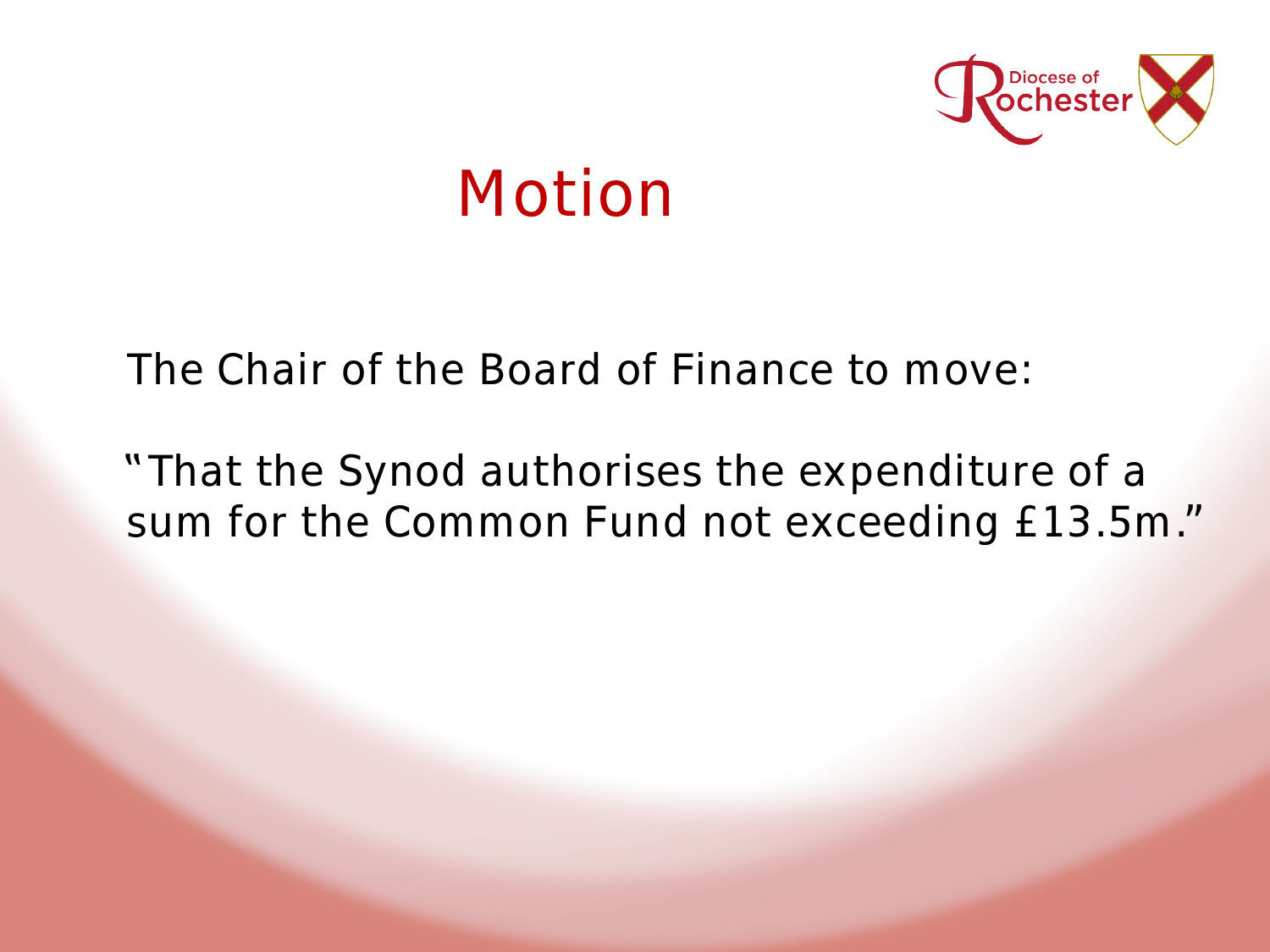

# Motion
The Chair of the Board of Finance to move:

“That the Synod authorises the expenditure of a sum for the Common Fund not exceeding £13.5m.”